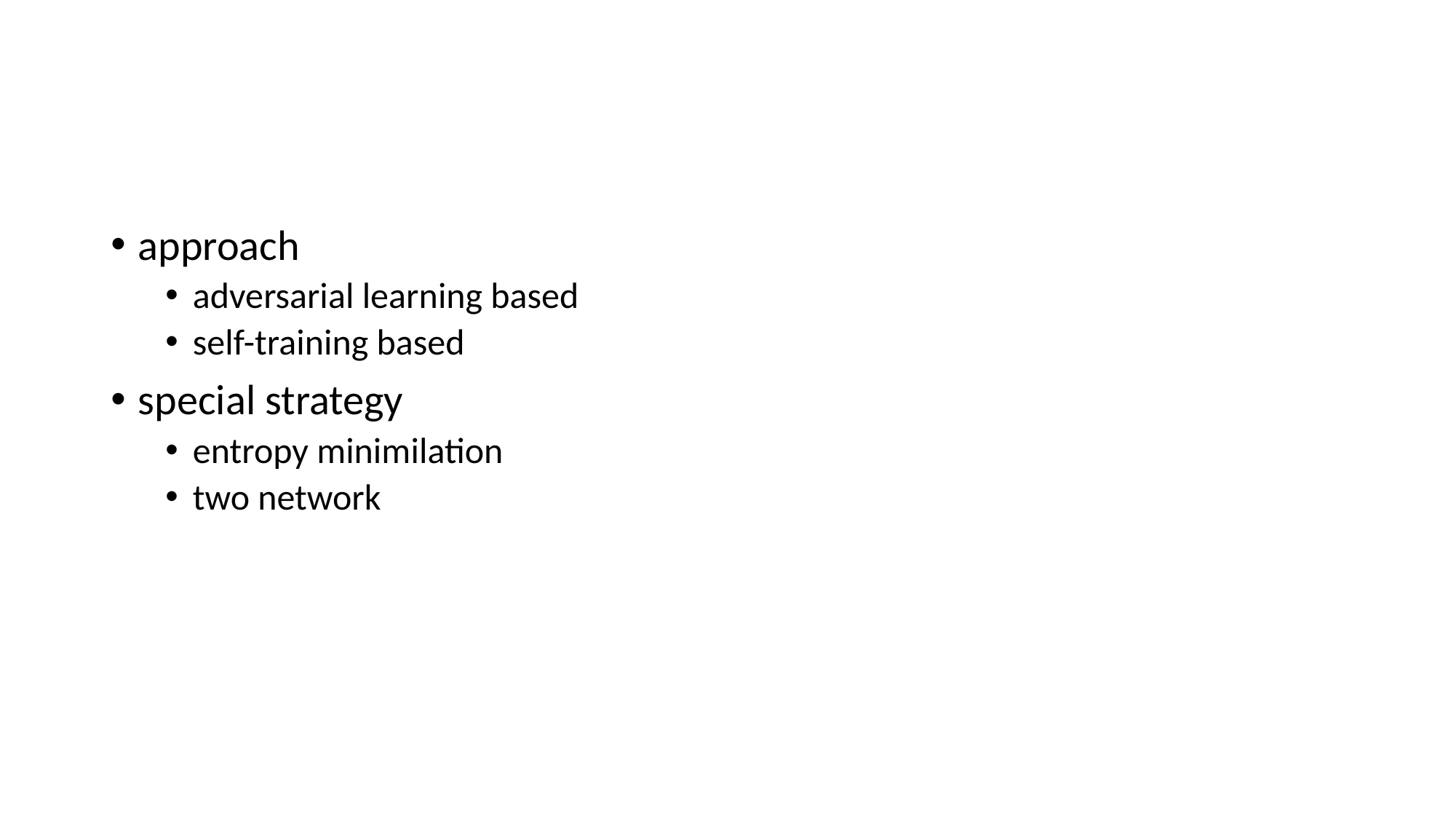

#
approach
adversarial learning based
self-training based
special strategy
entropy minimilation
two network